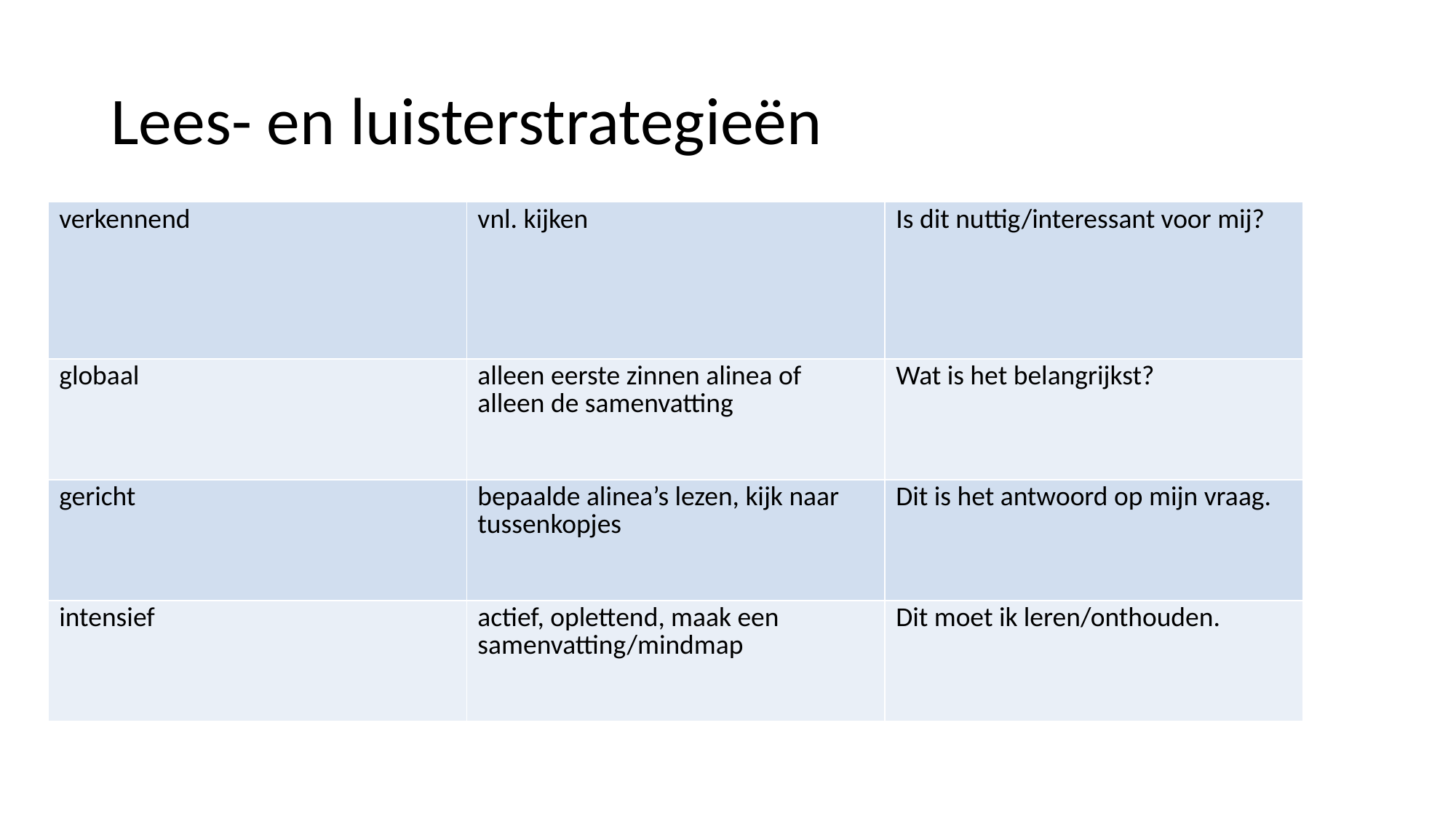

# Lees- en luisterstrategieën
| verkennend | vnl. kijken | Is dit nuttig/interessant voor mij? |
| --- | --- | --- |
| globaal | alleen eerste zinnen alinea of alleen de samenvatting | Wat is het belangrijkst? |
| gericht | bepaalde alinea’s lezen, kijk naar tussenkopjes | Dit is het antwoord op mijn vraag. |
| intensief | actief, oplettend, maak een samenvatting/mindmap | Dit moet ik leren/onthouden. |